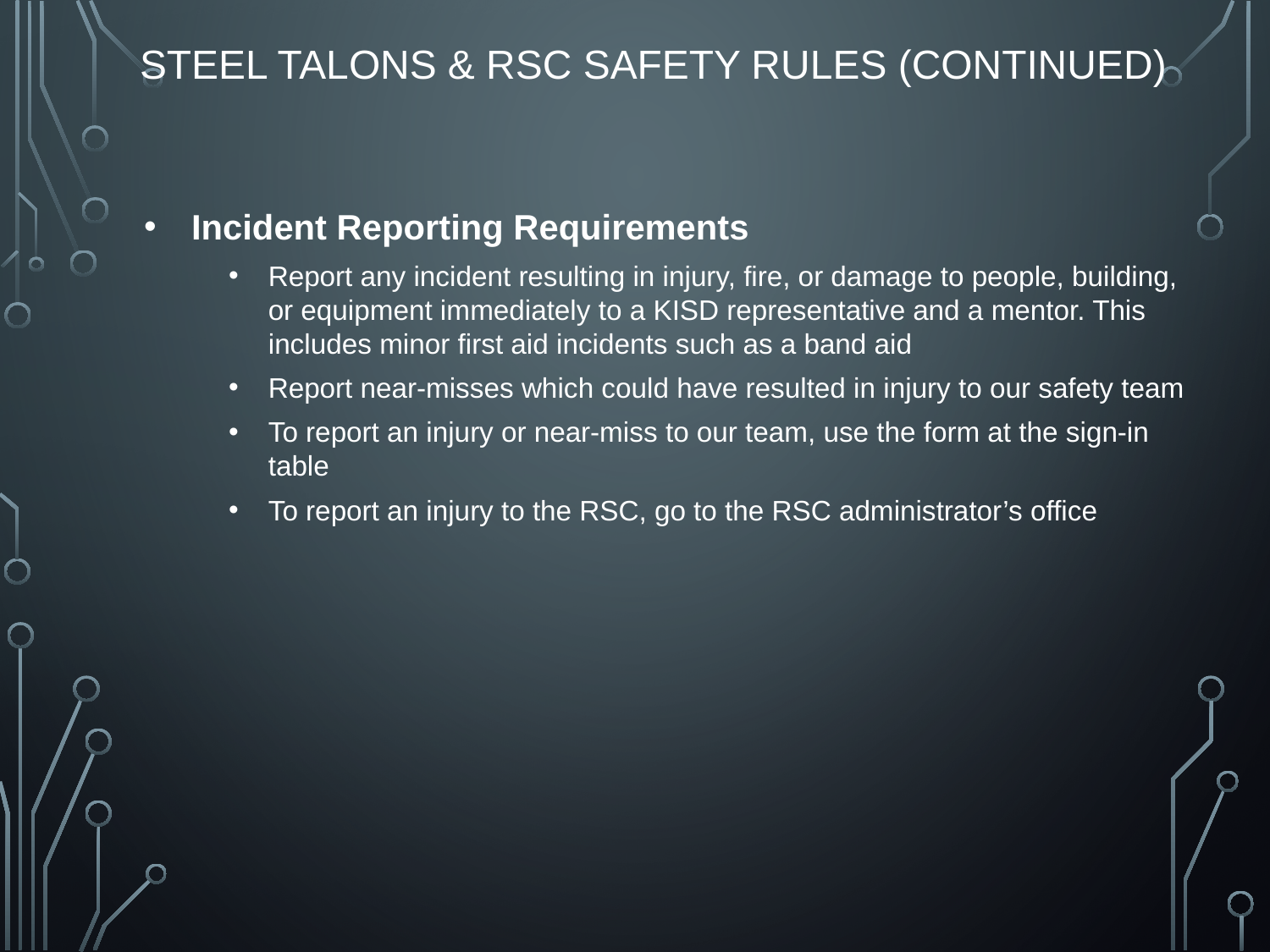

# Steel Talons & RSC Safety Rules (continued)
Incident Reporting Requirements
Report any incident resulting in injury, fire, or damage to people, building, or equipment immediately to a KISD representative and a mentor. This includes minor first aid incidents such as a band aid
Report near-misses which could have resulted in injury to our safety team
To report an injury or near-miss to our team, use the form at the sign-in table
To report an injury to the RSC, go to the RSC administrator’s office
Solenoid Valve